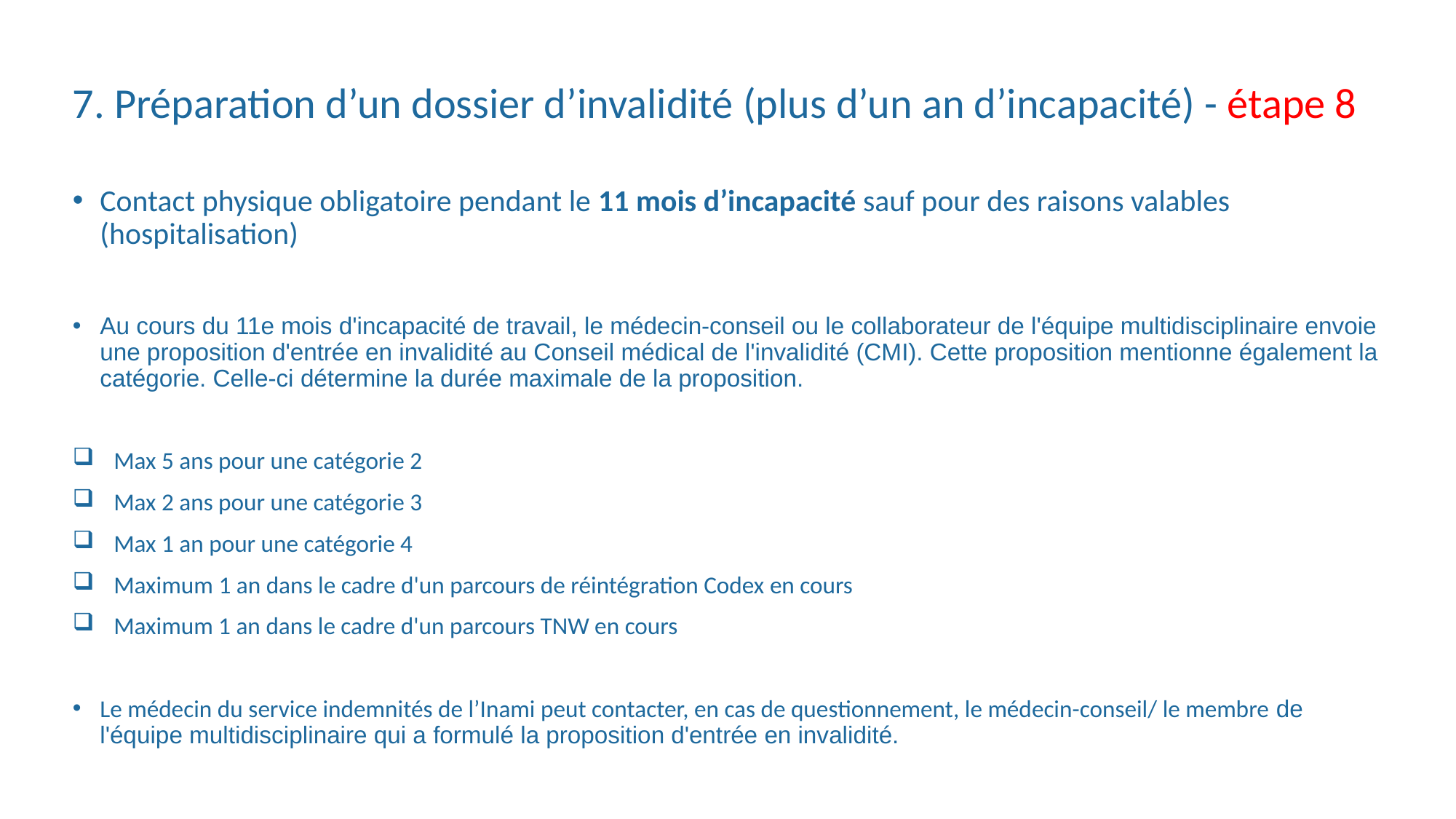

# 7. Préparation d’un dossier d’invalidité (plus d’un an d’incapacité) - étape 8

Contact physique obligatoire pendant le 11 mois d’incapacité sauf pour des raisons valables (hospitalisation)

Au cours du 11e mois d'incapacité de travail, le médecin-conseil ou le collaborateur de l'équipe multidisciplinaire envoie une proposition d'entrée en invalidité au Conseil médical de l'invalidité (CMI). Cette proposition mentionne également la catégorie. Celle-ci détermine la durée maximale de la proposition.

Max 5 ans pour une catégorie 2
Max 2 ans pour une catégorie 3
Max 1 an pour une catégorie 4
Maximum 1 an dans le cadre d'un parcours de réintégration Codex en cours
Maximum 1 an dans le cadre d'un parcours TNW en cours

Le médecin du service indemnités de l’Inami peut contacter, en cas de questionnement, le médecin-conseil/ le membre de l'équipe multidisciplinaire qui a formulé la proposition d'entrée en invalidité.